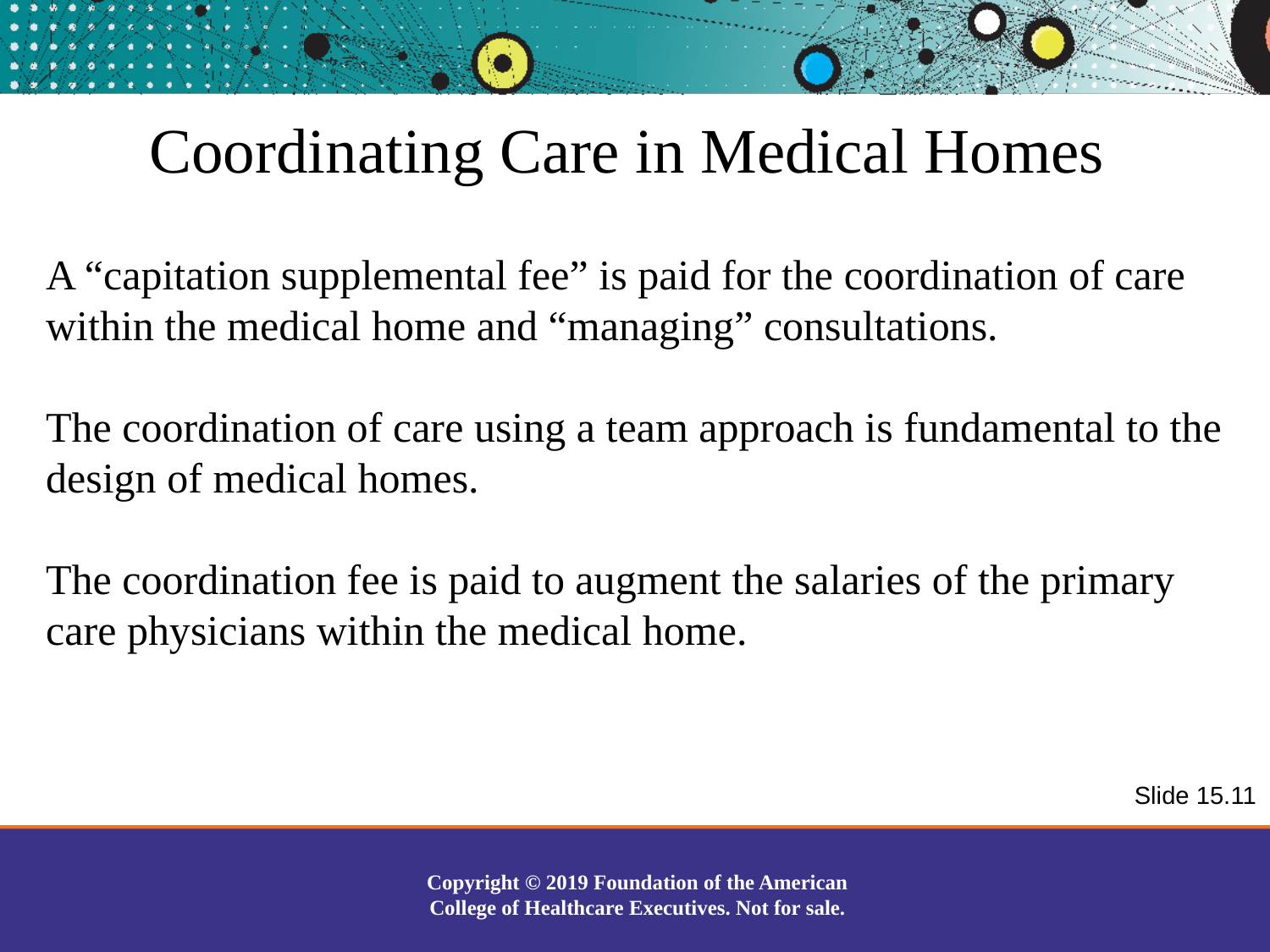

Coordinating Care in Medical Homes

A “capitation supplemental fee” is paid for the coordination of care within the medical home and “managing” consultations.

The coordination of care using a team approach is fundamental to the design of medical homes.

The coordination fee is paid to augment the salaries of the primary care physicians within the medical home.

Slide 15.11
Copyright © 2019 Foundation of the American College of Healthcare Executives. Not for sale.